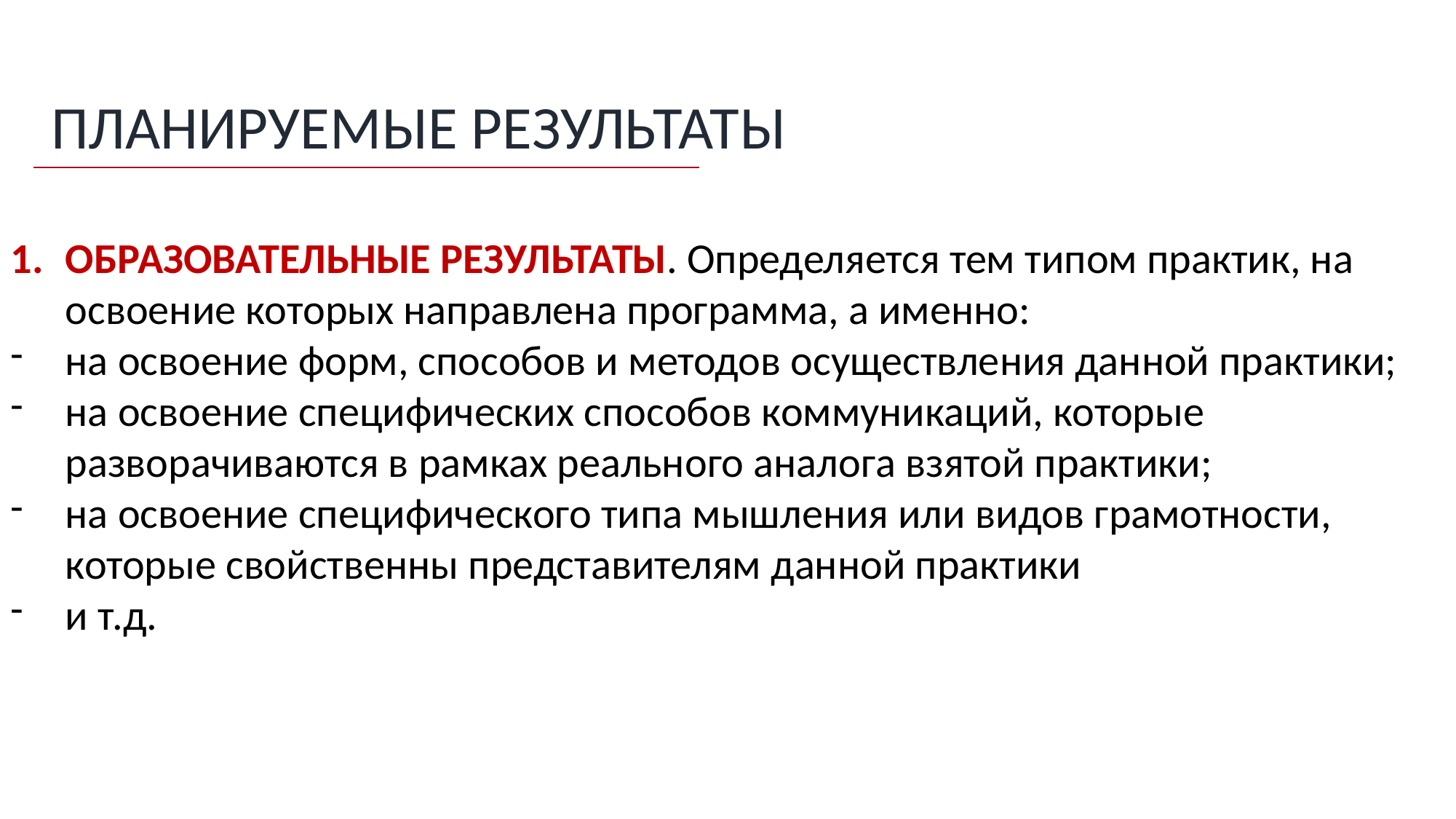

ПЛАНИРУЕМЫЕ РЕЗУЛЬТАТЫ
ОБРАЗОВАТЕЛЬНЫЕ РЕЗУЛЬТАТЫ. Определяется тем типом практик, на освоение которых направлена программа, а именно:
на освоение форм, способов и методов осуществления данной практики;
на освоение специфических способов коммуникаций, которые разворачиваются в рамках реального аналога взятой практики;
на освоение специфического типа мышления или видов грамотности, которые свойственны представителям данной практики
и т.д.